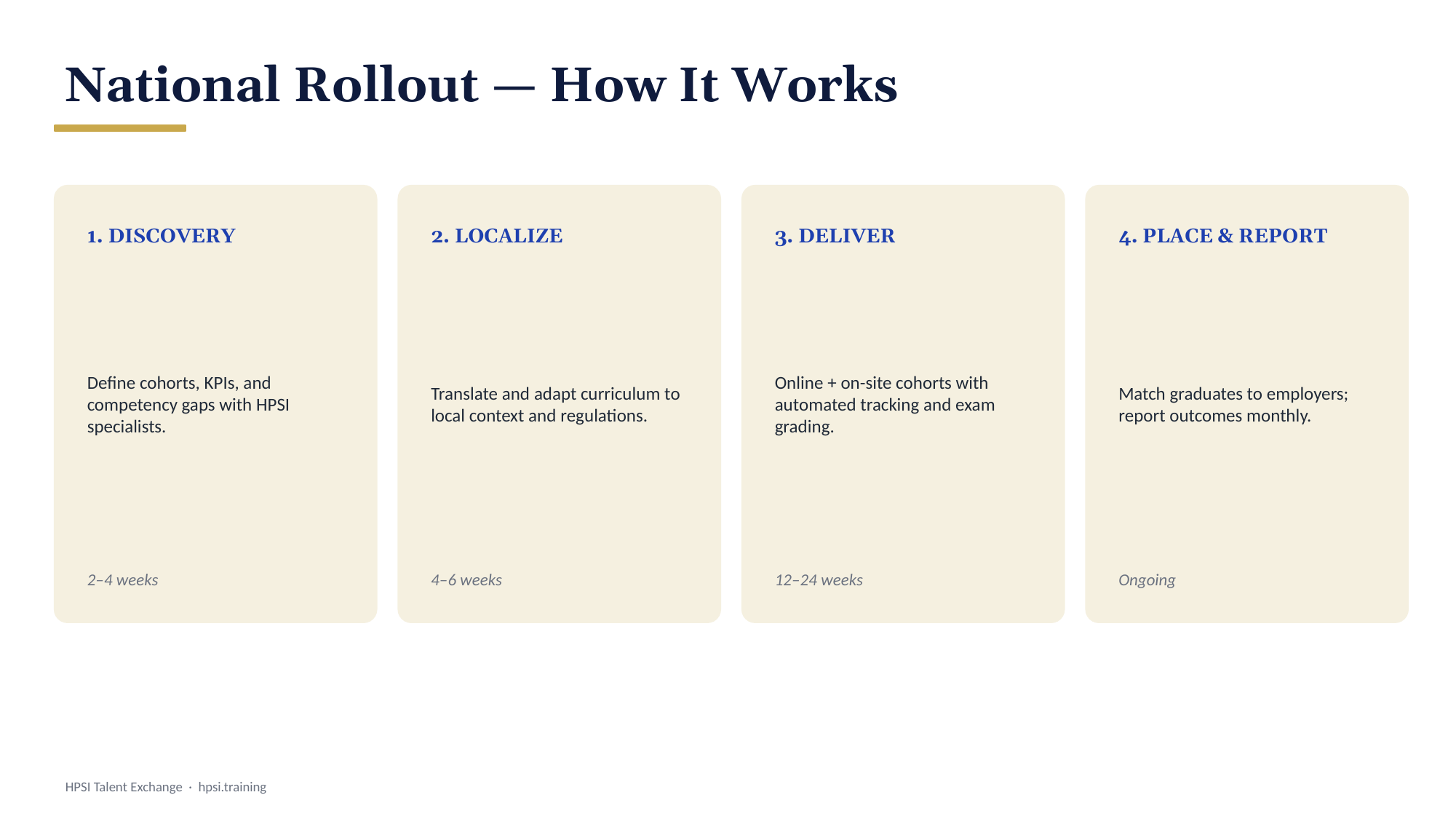

National Rollout — How It Works

1. DISCOVERY
2. LOCALIZE
3. DELIVER
4. PLACE & REPORT
Define cohorts, KPIs, and competency gaps with HPSI specialists.
Translate and adapt curriculum to local context and regulations.
Online + on-site cohorts with automated tracking and exam grading.
Match graduates to employers; report outcomes monthly.
2–4 weeks
4–6 weeks
12–24 weeks
Ongoing
HPSI Talent Exchange  ·  hpsi.training